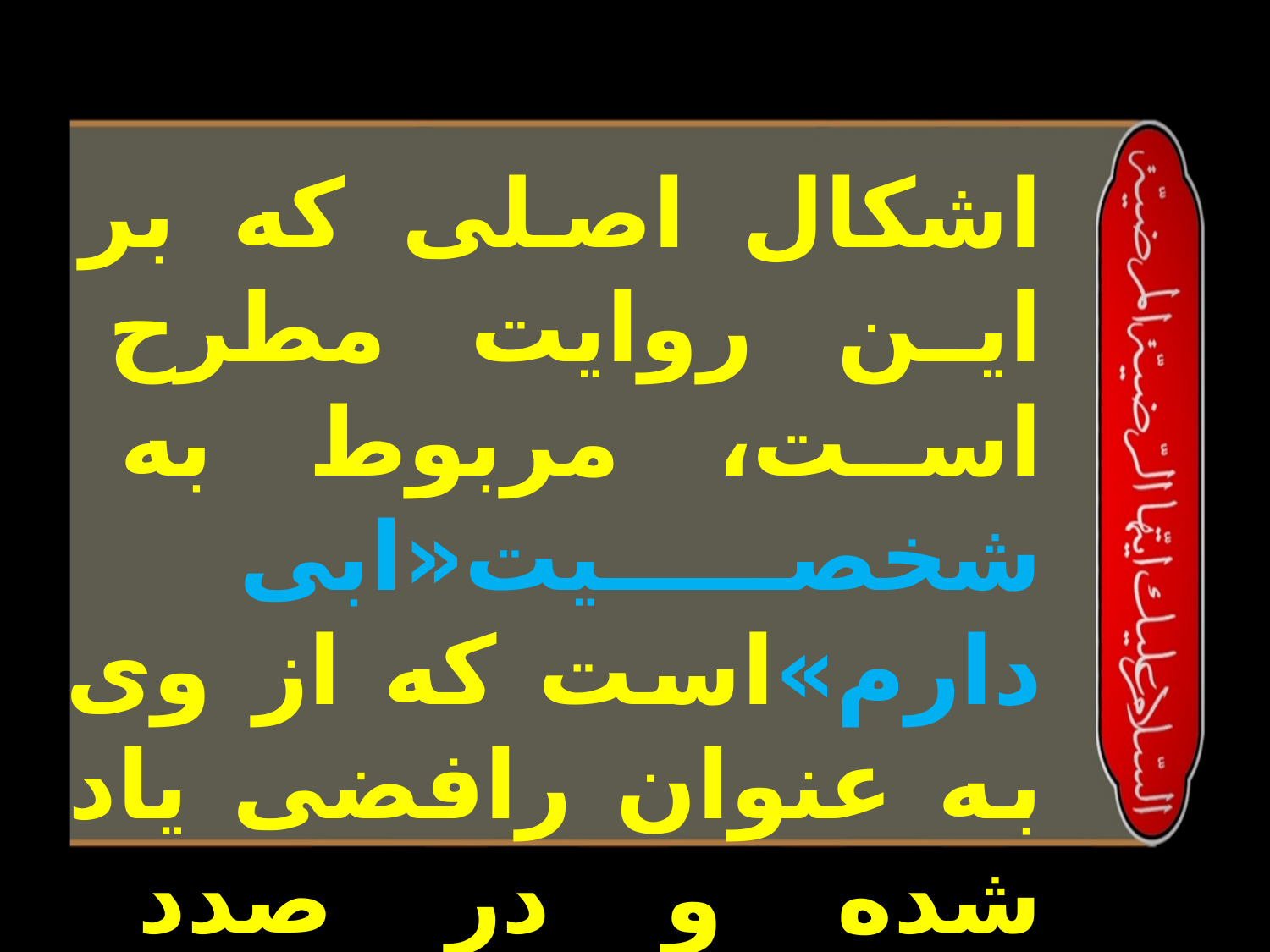

اشکال اصلی که بر این روایت مطرح است، مربوط به شخصیت«ابی دارم»است که از وی به عنوان رافضی یاد شده و در صدد تضعیف این روایت هستند.